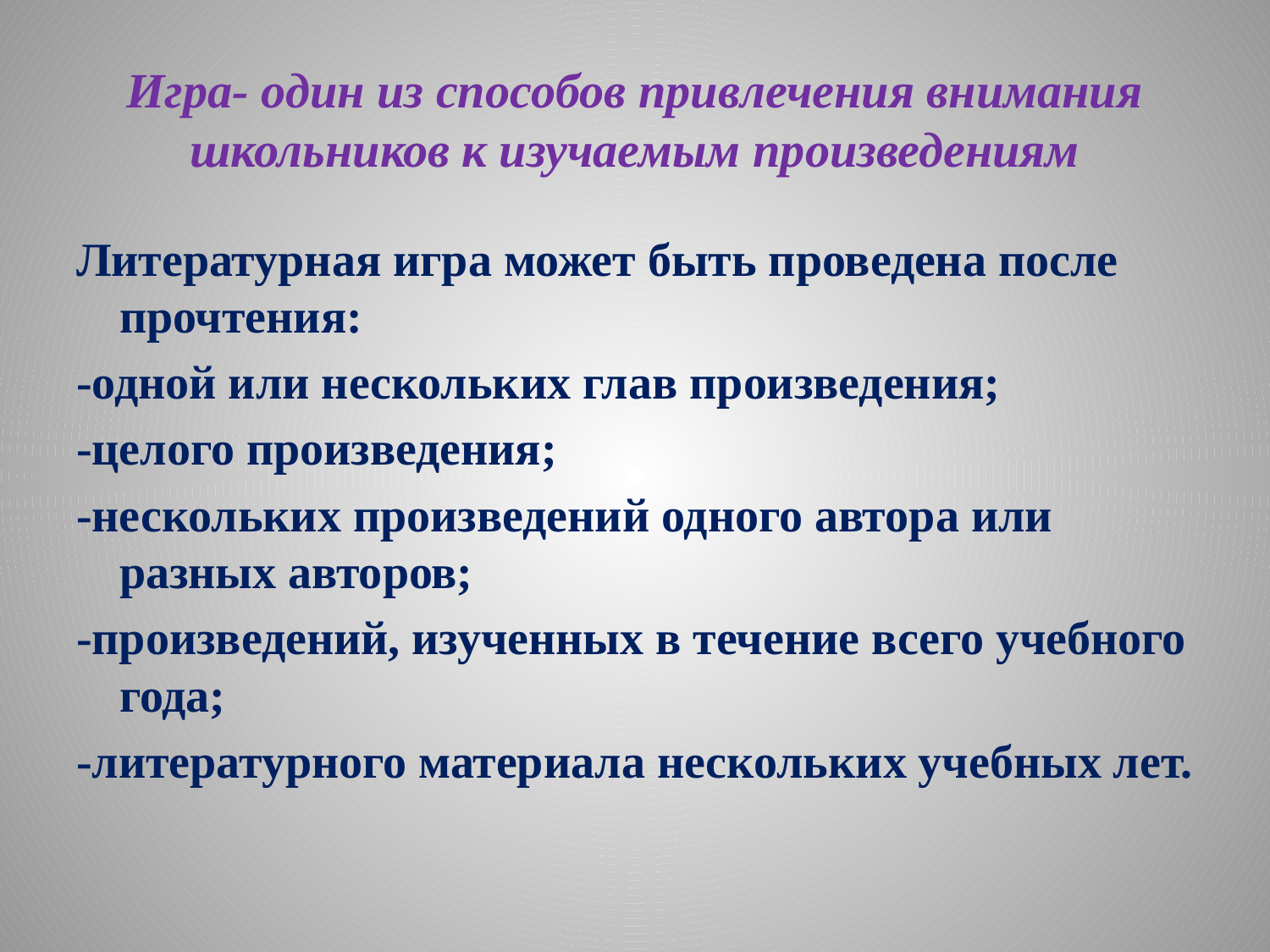

# Игра- один из способов привлечения внимания школьников к изучаемым произведениям
Литературная игра может быть проведена после прочтения:
-одной или нескольких глав произведения;
-целого произведения;
-нескольких произведений одного автора или разных авторов;
-произведений, изученных в течение всего учебного года;
-литературного материала нескольких учебных лет.